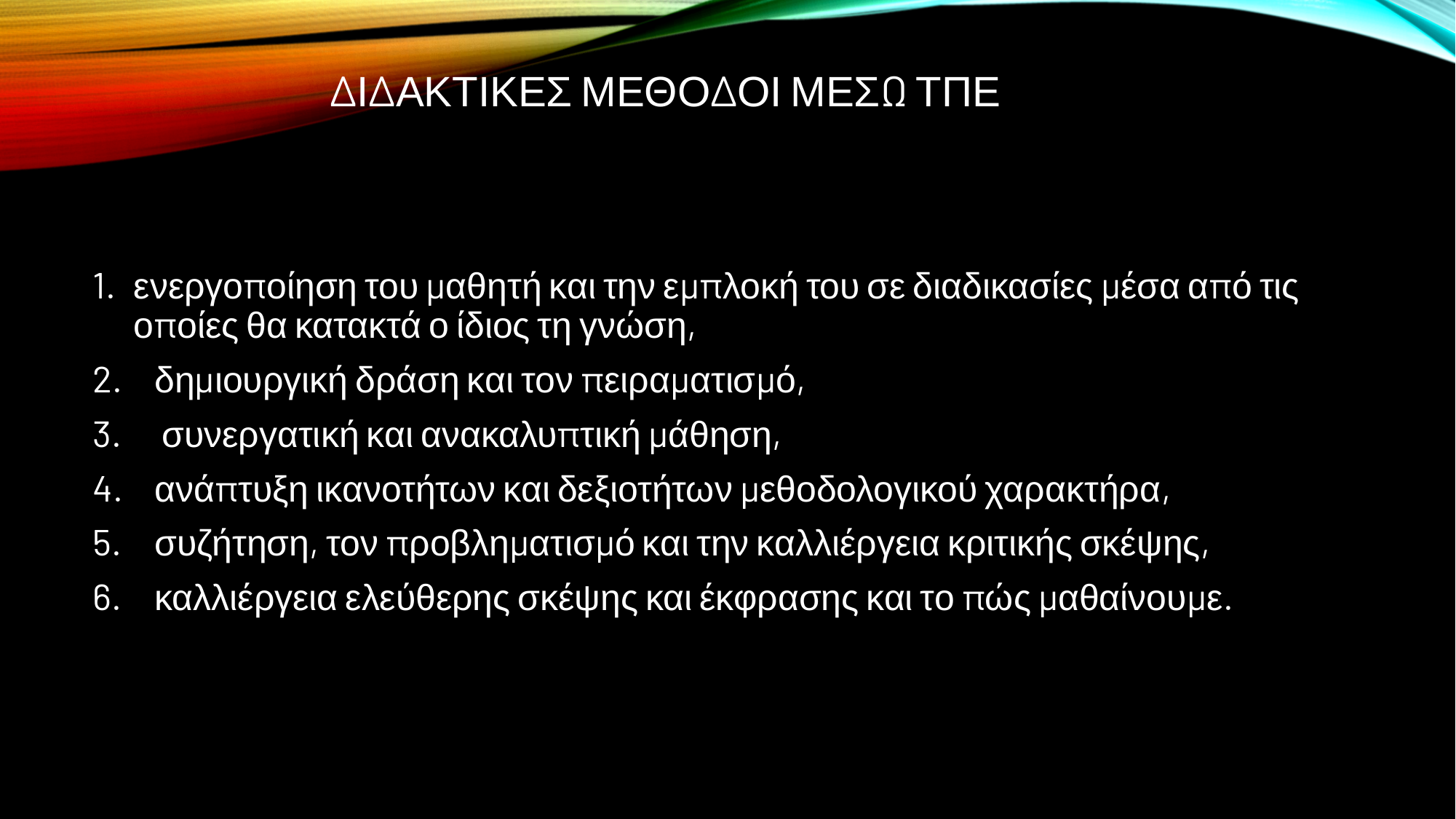

# Διδακτικεσ μεθοδοι μεσω τπε
ενεργοποίηση του μαθητή και την εμπλοκή του σε διαδικασίες μέσα από τις οποίες θα κατακτά ο ίδιος τη γνώση,
 δημιουργική δράση και τον πειραματισμό,
  συνεργατική και ανακαλυπτική μάθηση,
 ανάπτυξη ικανοτήτων και δεξιοτήτων μεθοδολογικού χαρακτήρα,
 συζήτηση, τον προβληματισμό και την καλλιέργεια κριτικής σκέψης,
 καλλιέργεια ελεύθερης σκέψης και έκφρασης και το πώς μαθαίνουμε.